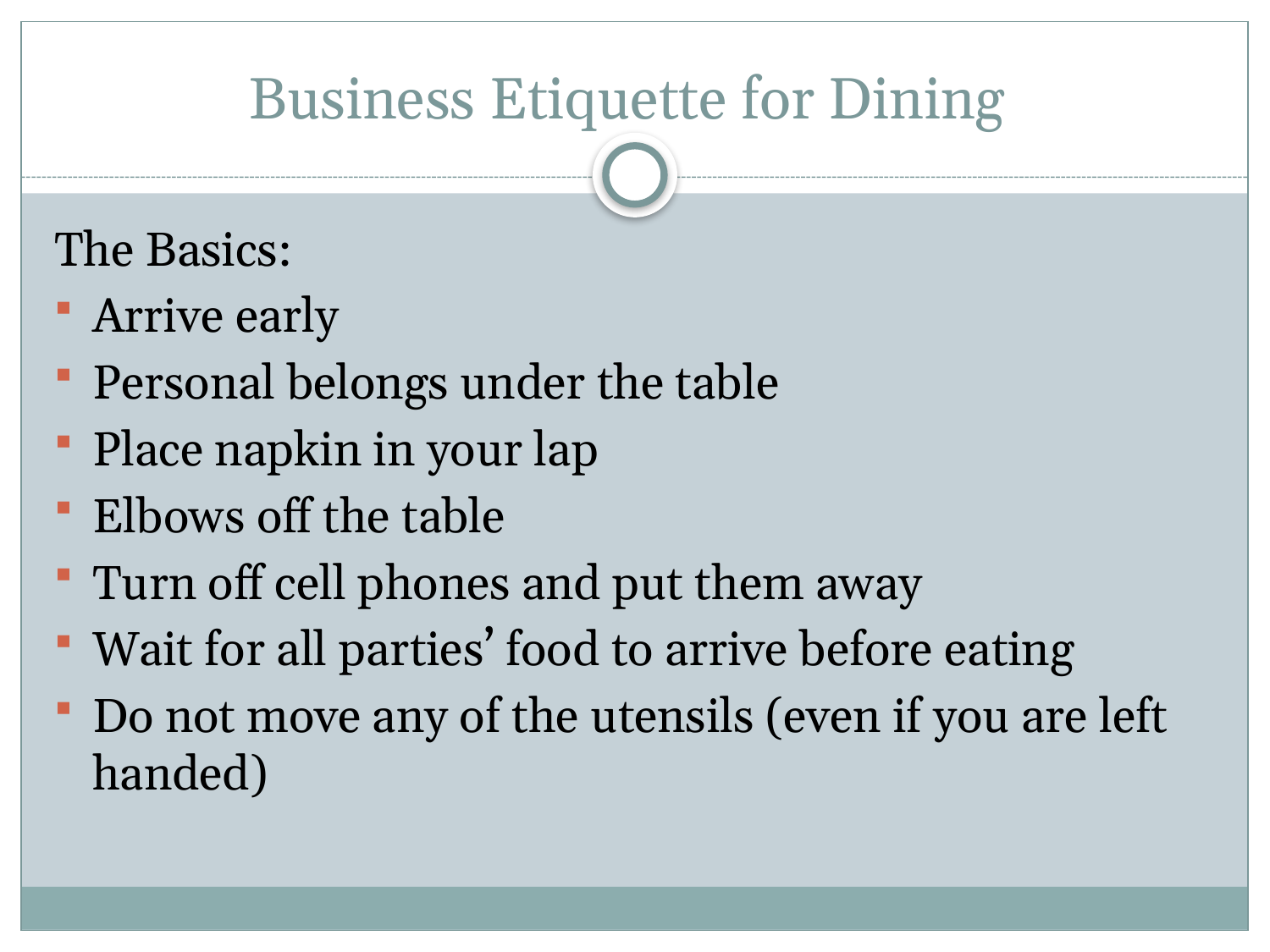

# Business Etiquette for Dining
The Basics:
Arrive early
Personal belongs under the table
Place napkin in your lap
Elbows off the table
Turn off cell phones and put them away
Wait for all parties’ food to arrive before eating
Do not move any of the utensils (even if you are left handed)